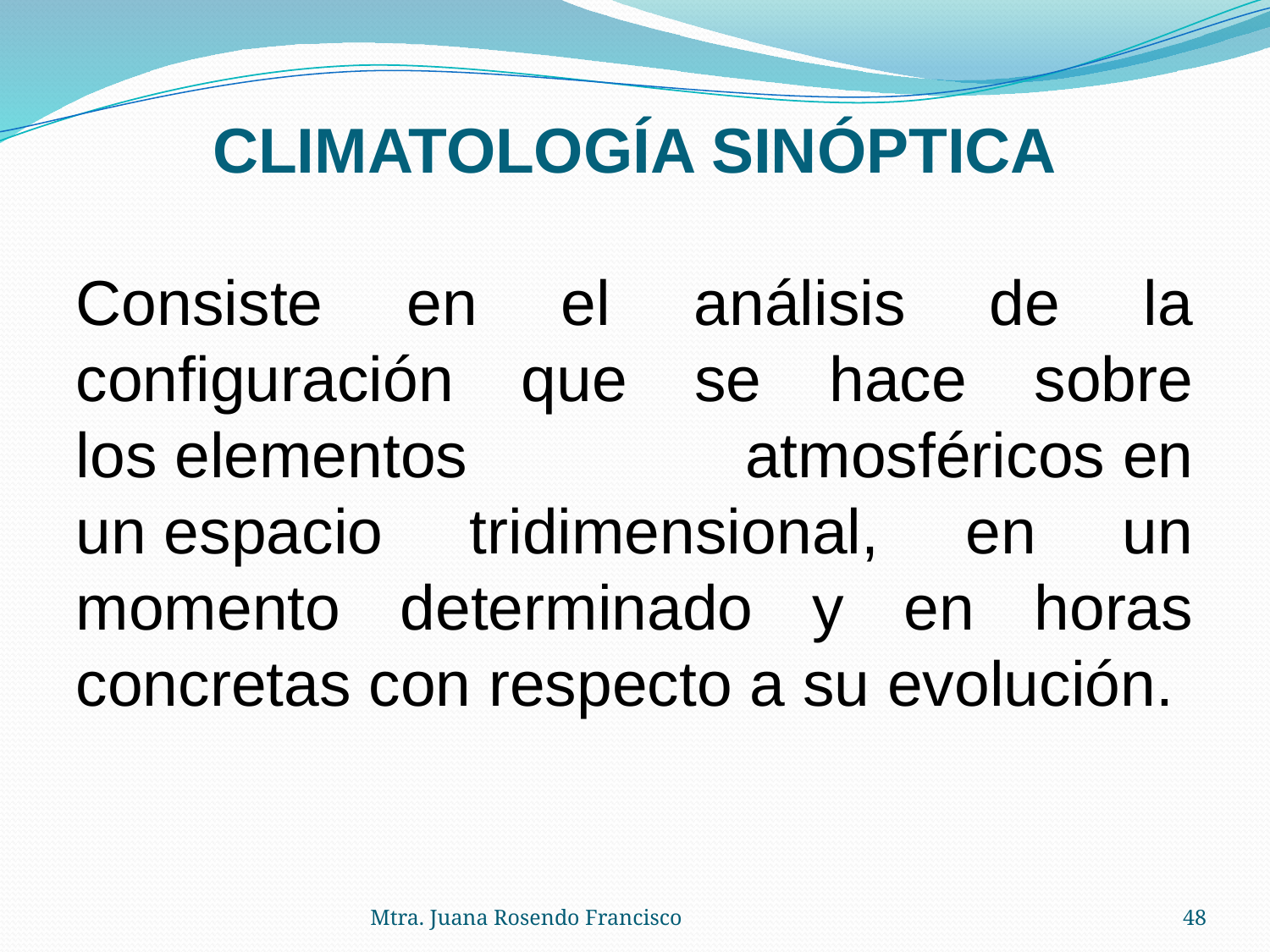

# CLIMATOLOGÍA SINÓPTICA
Consiste en el análisis de la configuración que se hace sobre los elementos atmosféricos en un espacio tridimensional, en un momento determinado y en horas concretas con respecto a su evolución.
Mtra. Juana Rosendo Francisco
48